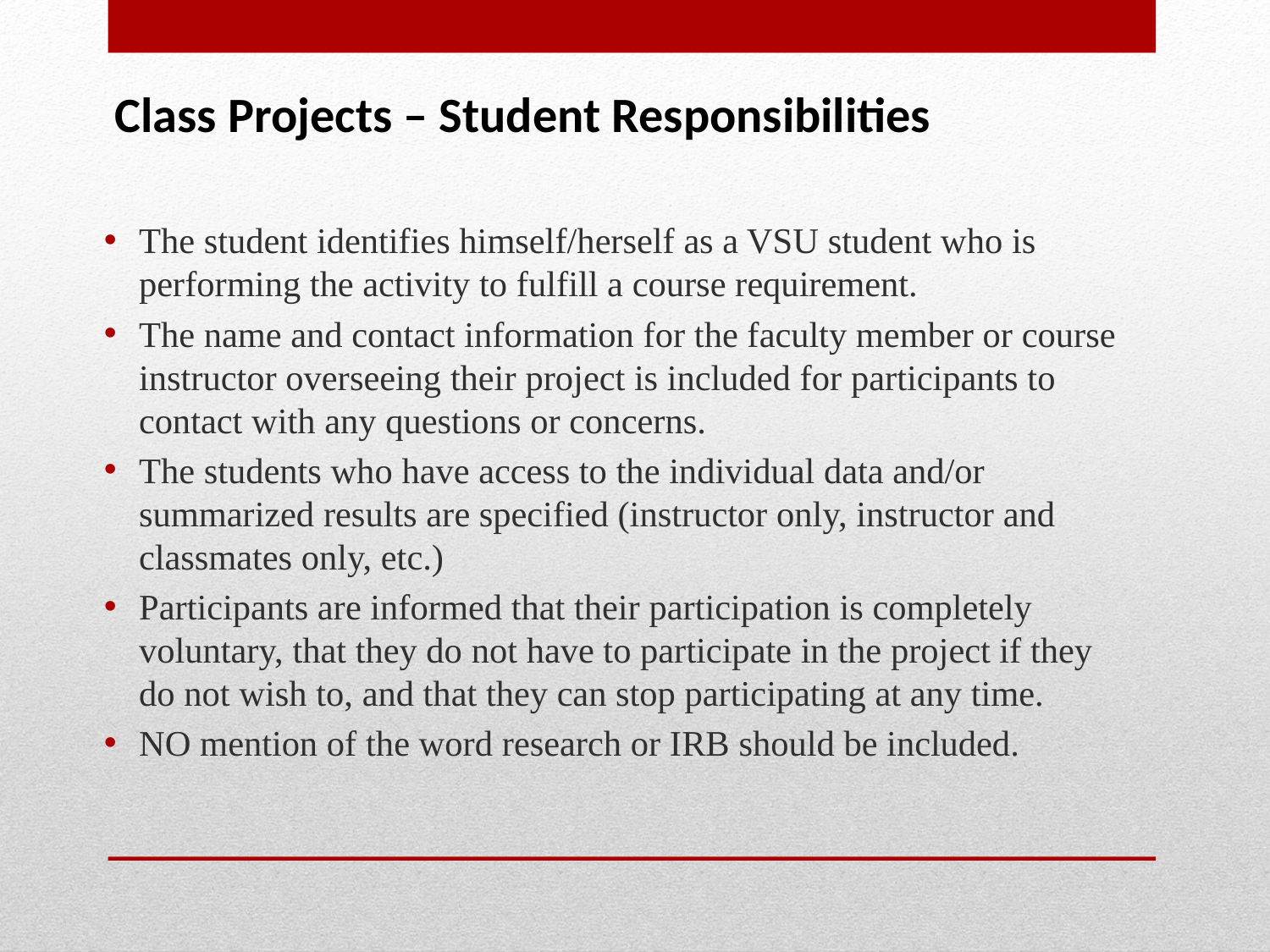

Class Projects – Student Responsibilities
The student identifies himself/herself as a VSU student who is performing the activity to fulfill a course requirement.
The name and contact information for the faculty member or course instructor overseeing their project is included for participants to contact with any questions or concerns.
The students who have access to the individual data and/or summarized results are specified (instructor only, instructor and classmates only, etc.)
Participants are informed that their participation is completely voluntary, that they do not have to participate in the project if they do not wish to, and that they can stop participating at any time.
NO mention of the word research or IRB should be included.